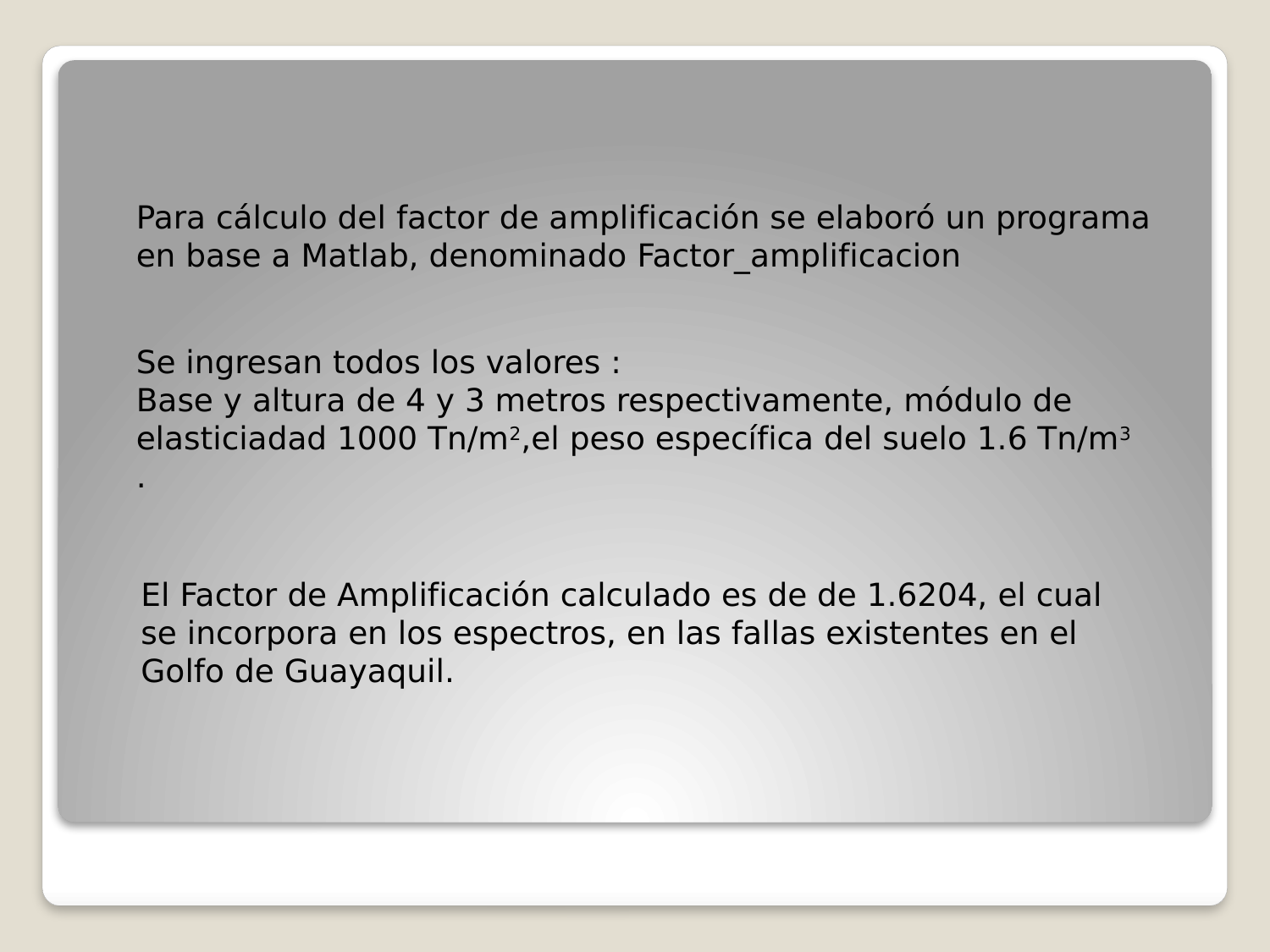

Para cálculo del factor de amplificación se elaboró un programa en base a Matlab, denominado Factor_amplificacion
Se ingresan todos los valores :
Base y altura de 4 y 3 metros respectivamente, módulo de elasticiadad 1000 Tn/m2,el peso específica del suelo 1.6 Tn/m3 .
El Factor de Amplificación calculado es de de 1.6204, el cual
se incorpora en los espectros, en las fallas existentes en el
Golfo de Guayaquil.